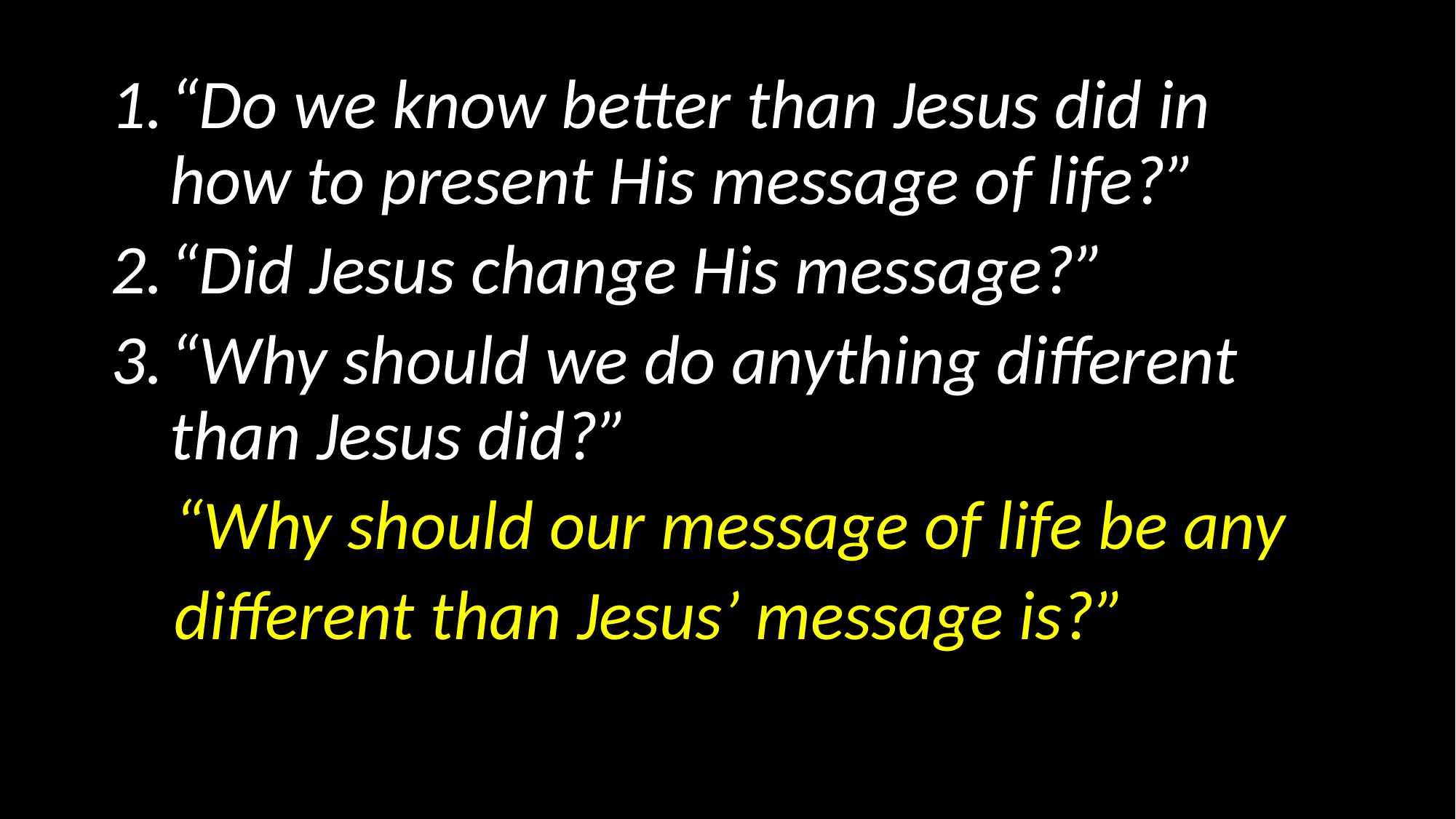

“Do we know better than Jesus did in how to present His message of life?”
“Did Jesus change His message?”
“Why should we do anything different than Jesus did?”
    “Why should our message of life be any
    different than Jesus’ message is?”